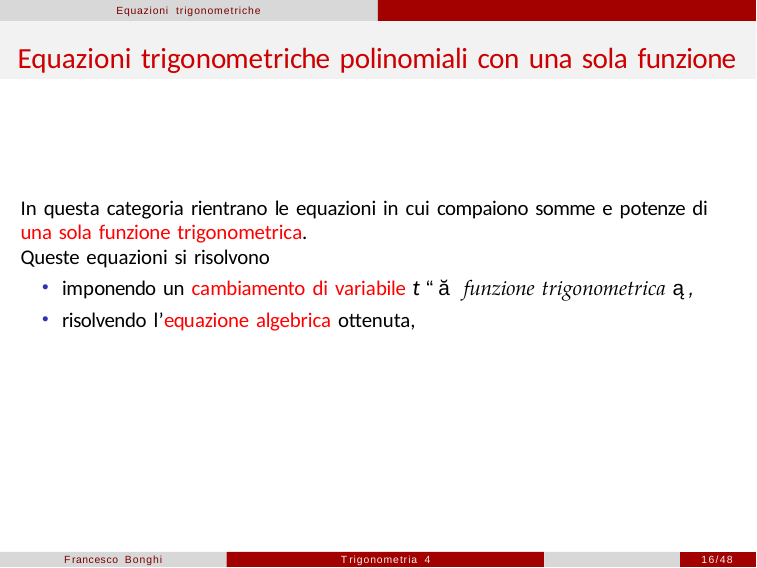

Equazioni  trigonometriche

# Equazioni trigonometriche polinomiali con una sola funzione
In questa categoria rientrano le equazioni in cui compaiono somme e potenze di una sola funzione trigonometrica.
Queste equazioni si risolvono
imponendo un cambiamento di variabile t “ă funzione trigonometrica ą,
risolvendo l’equazione algebrica ottenuta,

Francesco  Bonghi
Trigonometria  4
16/48